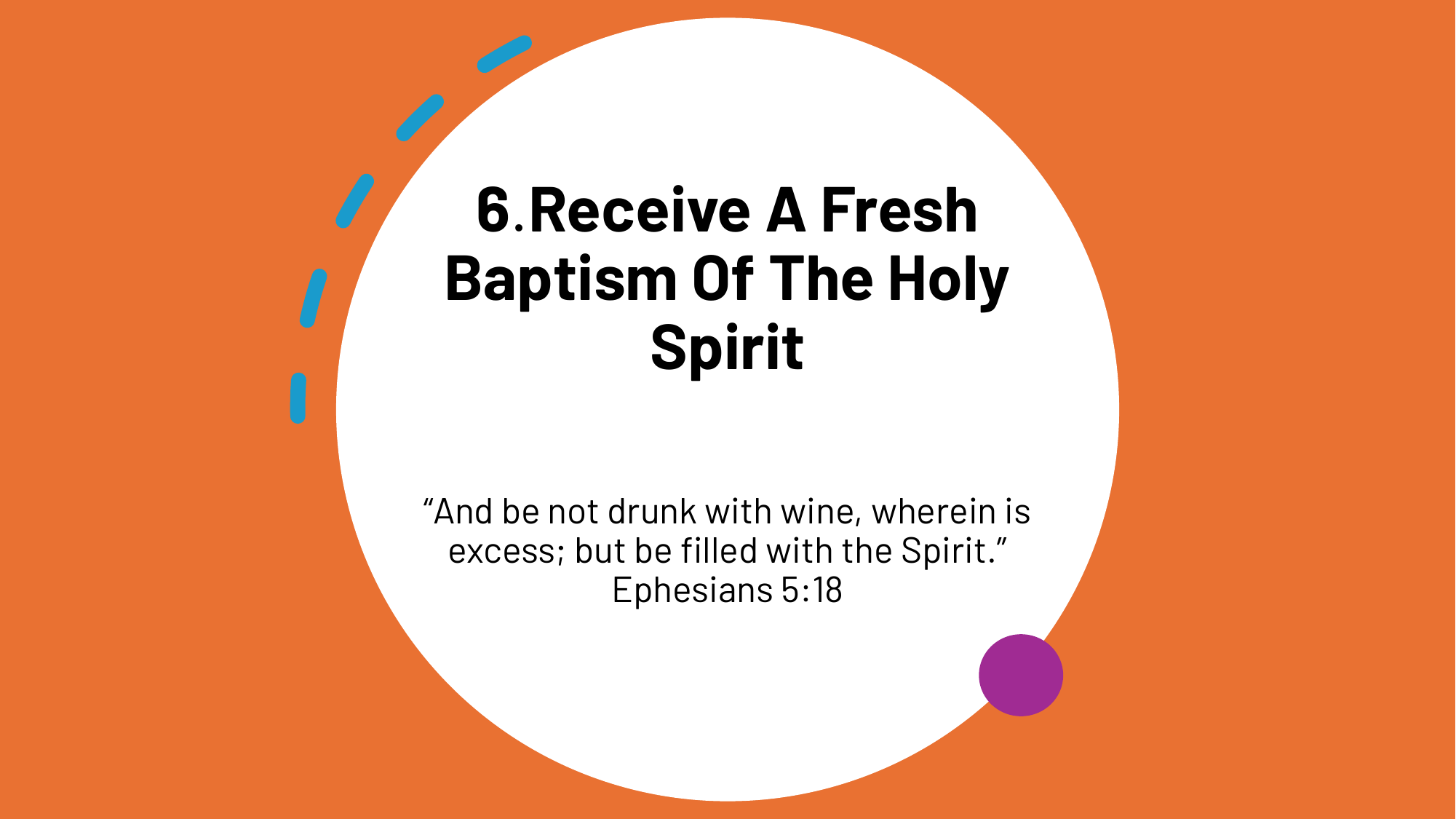

# 6.Receive A Fresh Baptism Of The Holy Spirit
“And be not drunk with wine, wherein is excess; but be filled with the Spirit.” Ephesians 5:18